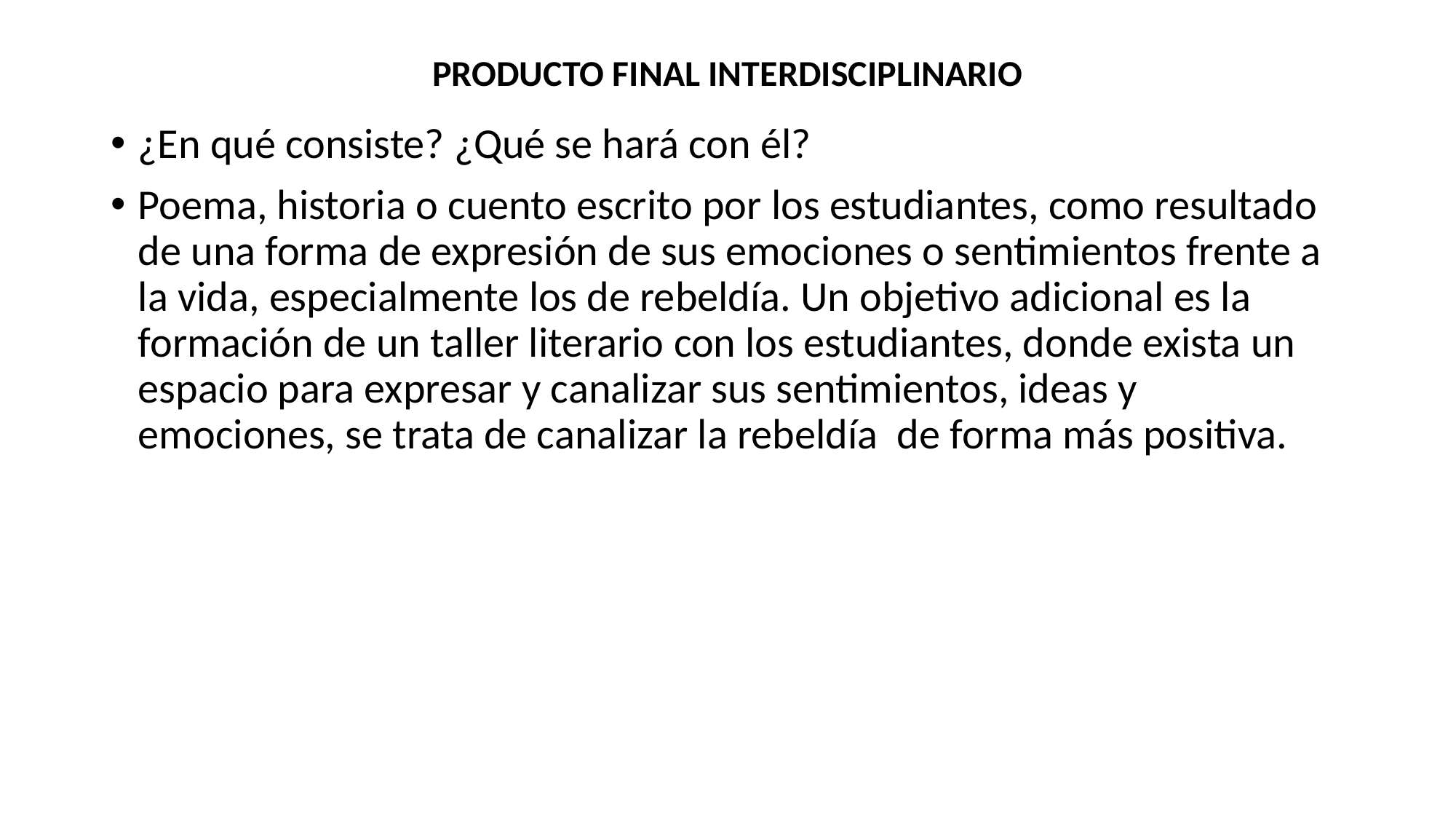

# PRODUCTO FINAL INTERDISCIPLINARIO
¿En qué consiste? ¿Qué se hará con él?
Poema, historia o cuento escrito por los estudiantes, como resultado de una forma de expresión de sus emociones o sentimientos frente a la vida, especialmente los de rebeldía. Un objetivo adicional es la formación de un taller literario con los estudiantes, donde exista un espacio para expresar y canalizar sus sentimientos, ideas y emociones, se trata de canalizar la rebeldía  de forma más positiva.